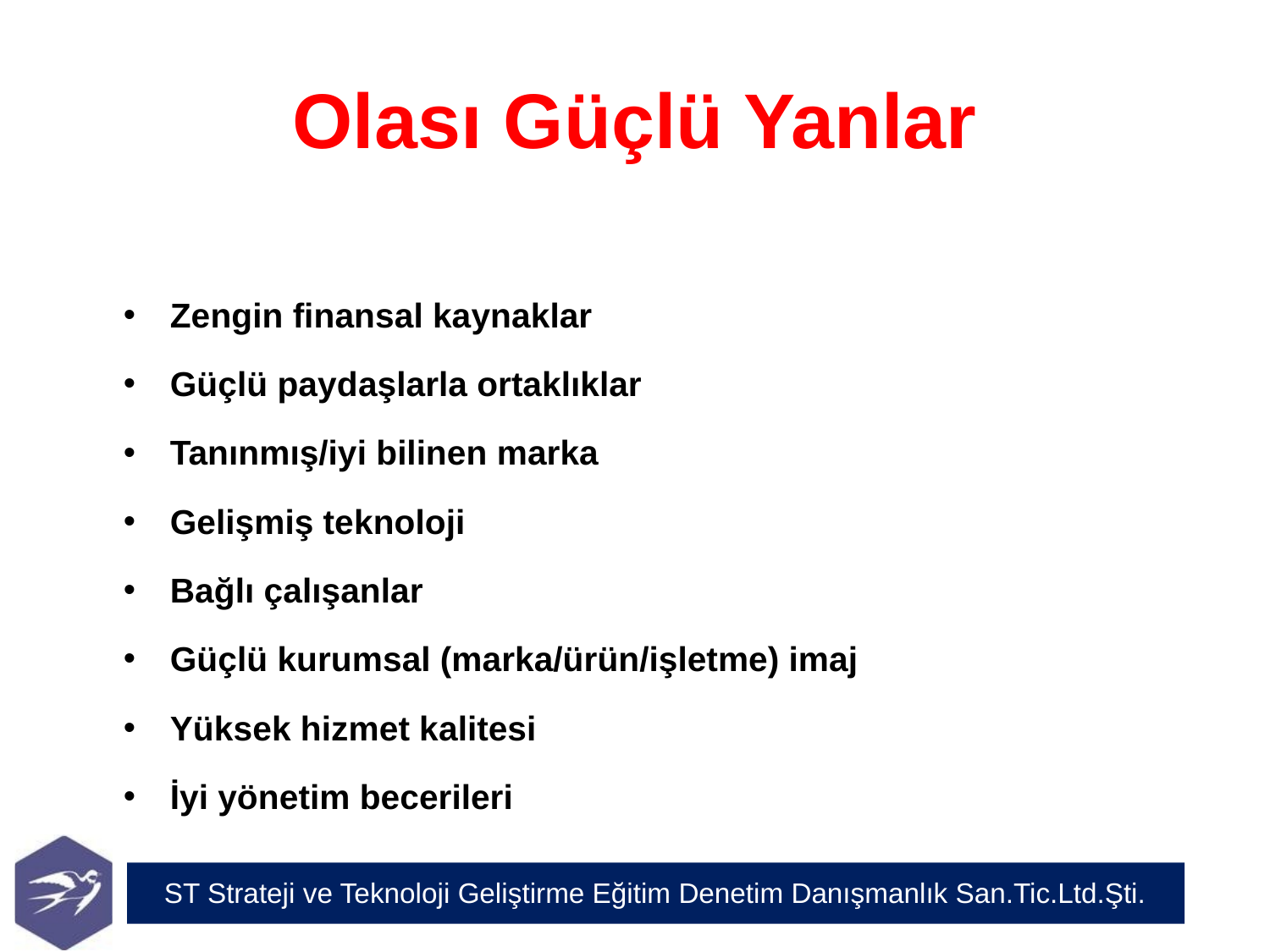

# Olası Güçlü Yanlar
Zengin finansal kaynaklar
Güçlü paydaşlarla ortaklıklar
Tanınmış/iyi bilinen marka
Gelişmiş teknoloji
Bağlı çalışanlar
Güçlü kurumsal (marka/ürün/işletme) imaj
Yüksek hizmet kalitesi
İyi yönetim becerileri